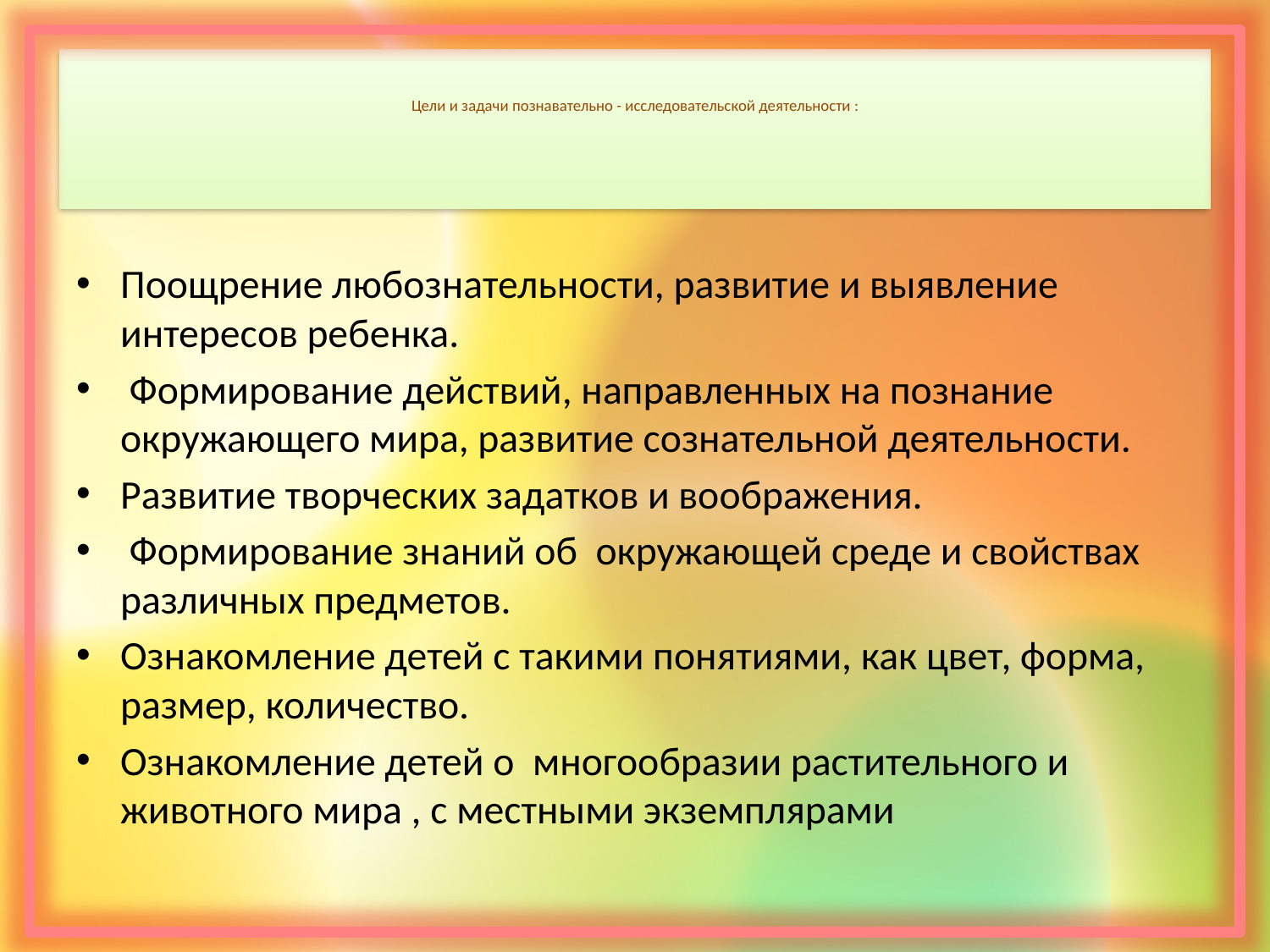

# Цели и задачи познавательно - исследовательской деятельности :

Поощрение любознательности, развитие и выявление интересов ребенка.
 Формирование действий, направленных на познание окружающего мира, развитие сознательной деятельности.
Развитие творческих задатков и воображения.
 Формирование знаний об  окружающей среде и свойствах различных предметов.
Ознакомление детей с такими понятиями, как цвет, форма, размер, количество.
Ознакомление детей о  многообразии растительного и животного мира , с местными экземплярами